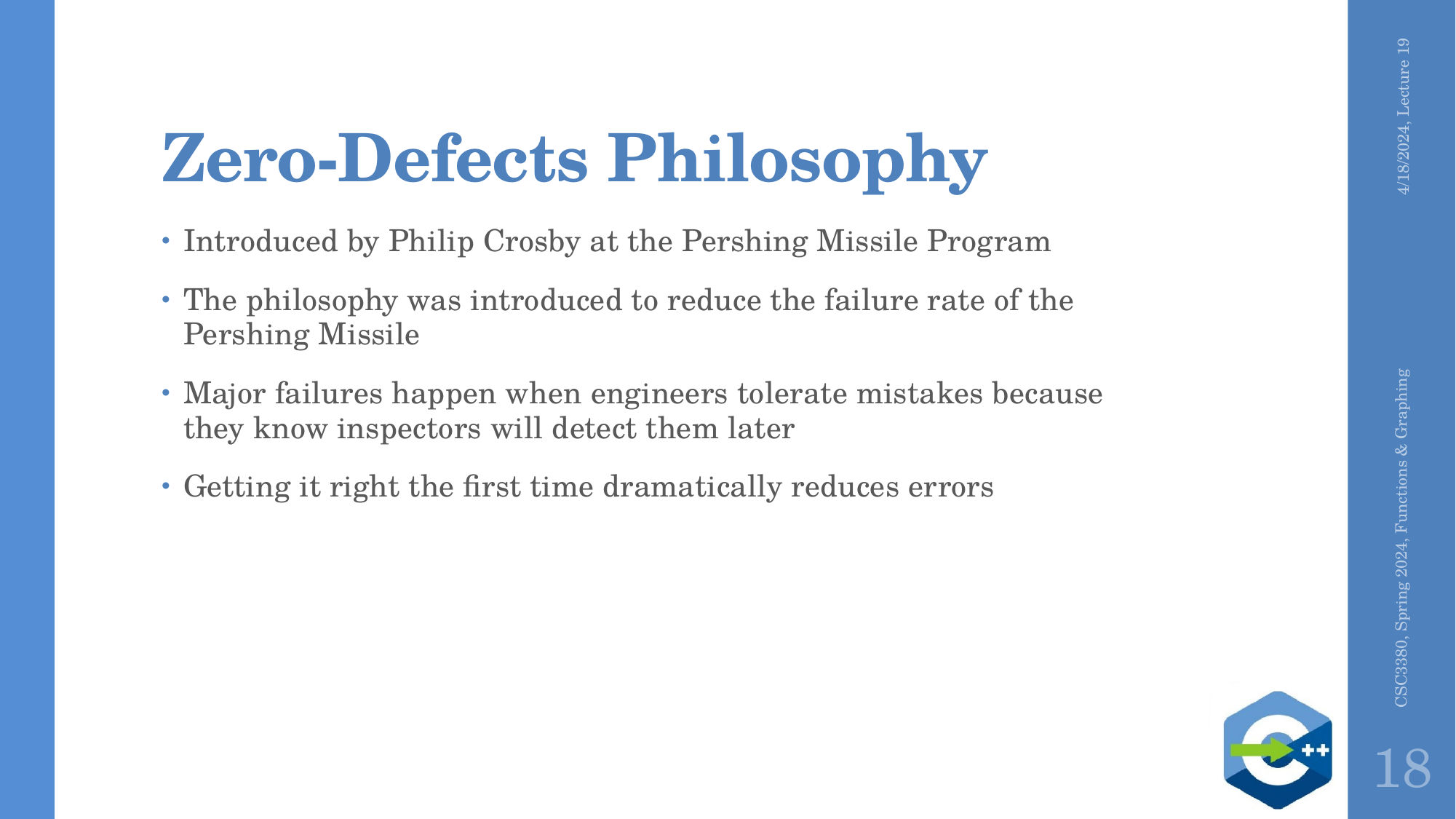

# Zero-Defects Philosophy
4/18/2024, Lecture 19
Introduced by Philip Crosby at the Pershing Missile Program
The philosophy was introduced to reduce the failure rate of the Pershing Missile
Major failures happen when engineers tolerate mistakes because they know inspectors will detect them later
Getting it right the first time dramatically reduces errors

CSC3380, Spring 2024, Functions & Graphing
18